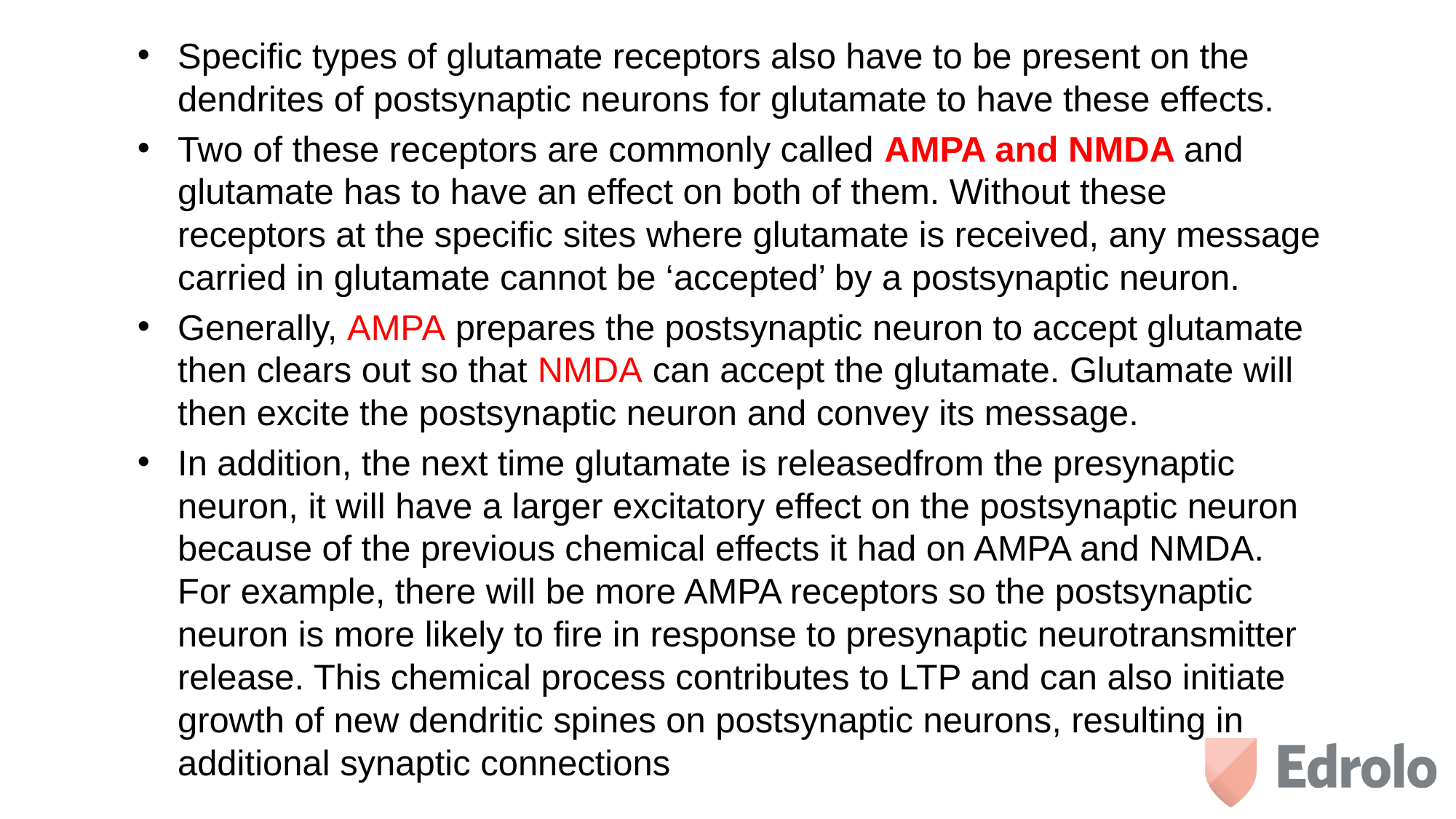

Specific types of glutamate receptors also have to be present on the dendrites of postsynaptic neurons for glutamate to have these effects.
Two of these receptors are commonly called AMPA and NMDA and glutamate has to have an effect on both of them. Without these receptors at the specific sites where glutamate is received, any message carried in glutamate cannot be ‘accepted’ by a postsynaptic neuron.
Generally, AMPA prepares the postsynaptic neuron to accept glutamate then clears out so that NMDA can accept the glutamate. Glutamate will then excite the postsynaptic neuron and convey its message.
In addition, the next time glutamate is released from the presynaptic neuron, it will have a larger excitatory effect on the postsynaptic neuron because of the previous chemical effects it had on AMPA and NMDA. For example, there will be more AMPA receptors so the postsynaptic neuron is more likely to fire in response to presynaptic neurotransmitter release. This chemical process contributes to LTP and can also initiate growth of new dendritic spines on postsynaptic neurons, resulting in additional synaptic connections